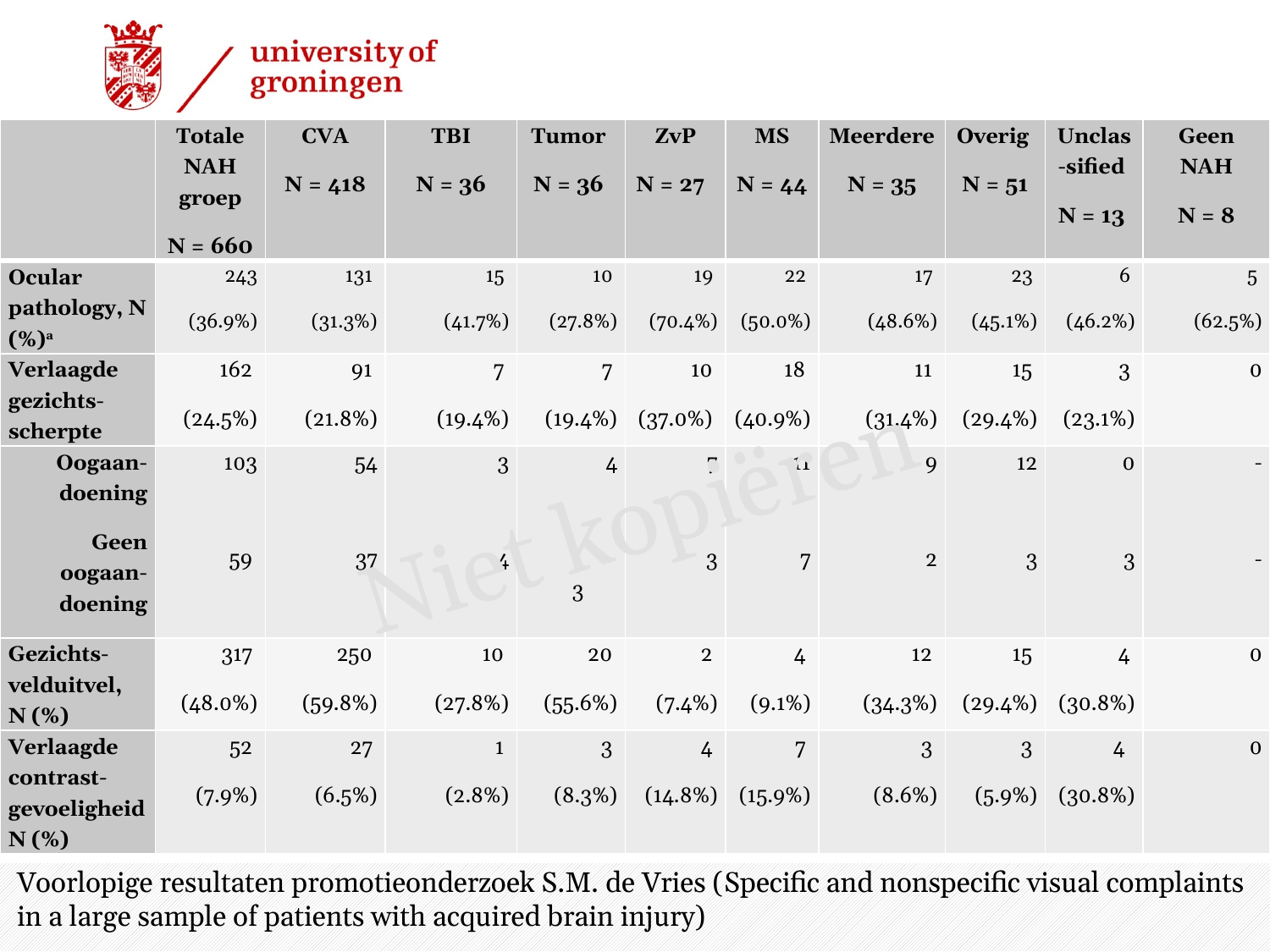

|  | Totale NAH groep N = 660 | CVA N = 418 | TBI N = 36 | Tumor N = 36 | ZvP N = 27 | MS N = 44 | Meerdere N = 35 | Overig N = 51 | Unclas-sified N = 13 | Geen NAH N = 8 |
| --- | --- | --- | --- | --- | --- | --- | --- | --- | --- | --- |
| Ocular pathology, N (%)a | 243 (36.9%) | 131 (31.3%) | 15 (41.7%) | 10 (27.8%) | 19 (70.4%) | 22 (50.0%) | 17 (48.6%) | 23 (45.1%) | 6 (46.2%) | 5 (62.5%) |
| Verlaagde gezichts-scherpte | 162 (24.5%) | 91 (21.8%) | 7 (19.4%) | 7 (19.4%) | 10 (37.0%) | 18 (40.9%) | 11 (31.4%) | 15 (29.4%) | 3 (23.1%) | 0 |
| Oogaan-doening Geen oogaan-doening | 103   59 | 54   37 | 3   4 | 4   3 | 7   3 | 11   7 | 9   2 | 12   3 | 0   3 | -   - |
| Gezichts-velduitvel, N (%) | 317 (48.0%) | 250 (59.8%) | 10 (27.8%) | 20 (55.6%) | 2 (7.4%) | 4 (9.1%) | 12 (34.3%) | 15 (29.4%) | 4 (30.8%) | 0 |
| Verlaagde contrast-gevoeligheidN (%) | 52 (7.9%) | 27 (6.5%) | 1 (2.8%) | 3 (8.3%) | 4 (14.8%) | 7 (15.9%) | 3 (8.6%) | 3 (5.9%) | 4 (30.8%) | 0 |
mm-dd-yy
 | 86
Niet kopiëren
Voorlopige resultaten promotieonderzoek S.M. de Vries (Specific and nonspecific visual complaints in a large sample of patients with acquired brain injury)